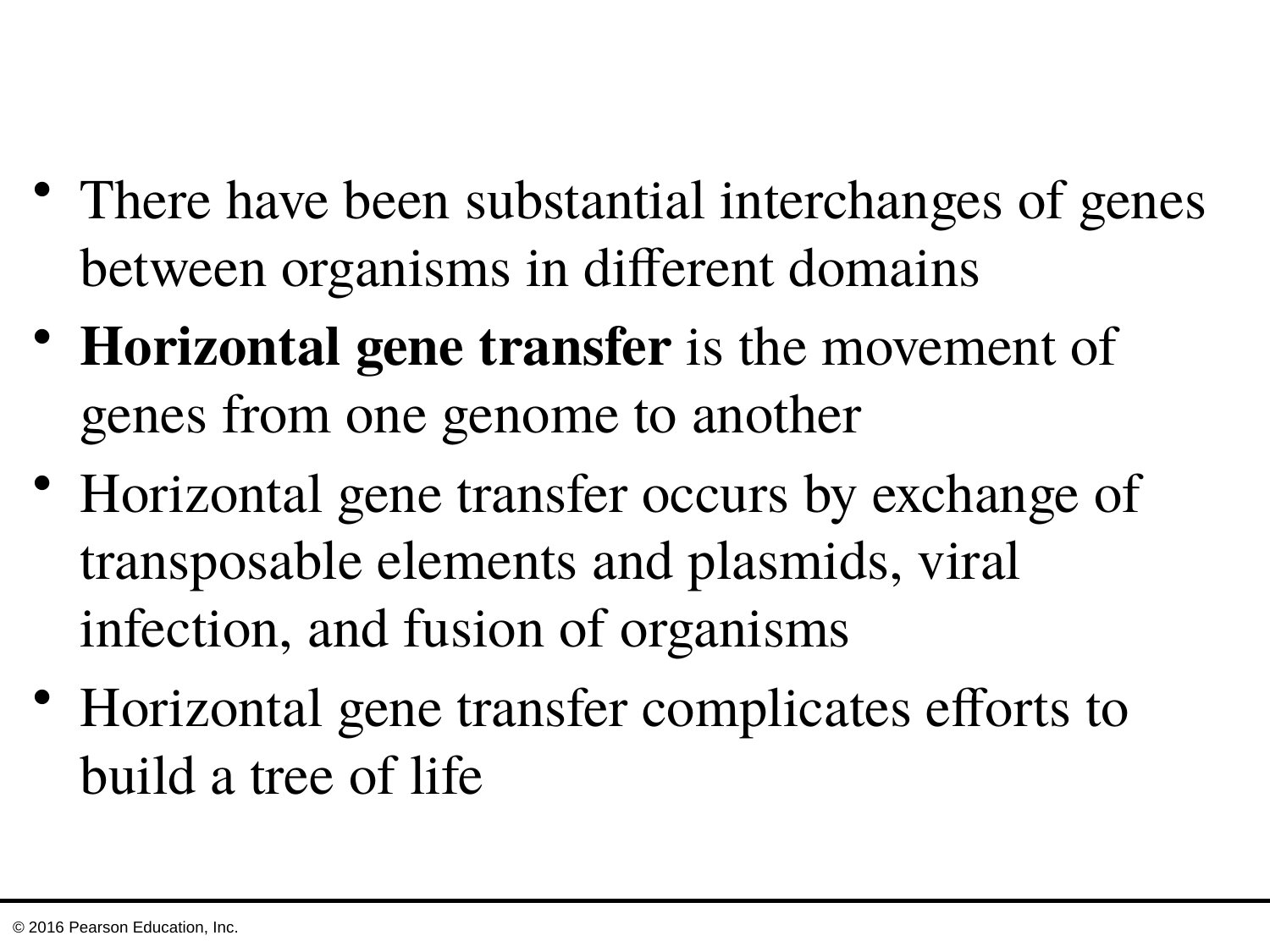

There have been substantial interchanges of genes between organisms in different domains
Horizontal gene transfer is the movement of genes from one genome to another
Horizontal gene transfer occurs by exchange of transposable elements and plasmids, viral infection, and fusion of organisms
Horizontal gene transfer complicates efforts to build a tree of life
© 2016 Pearson Education, Inc.